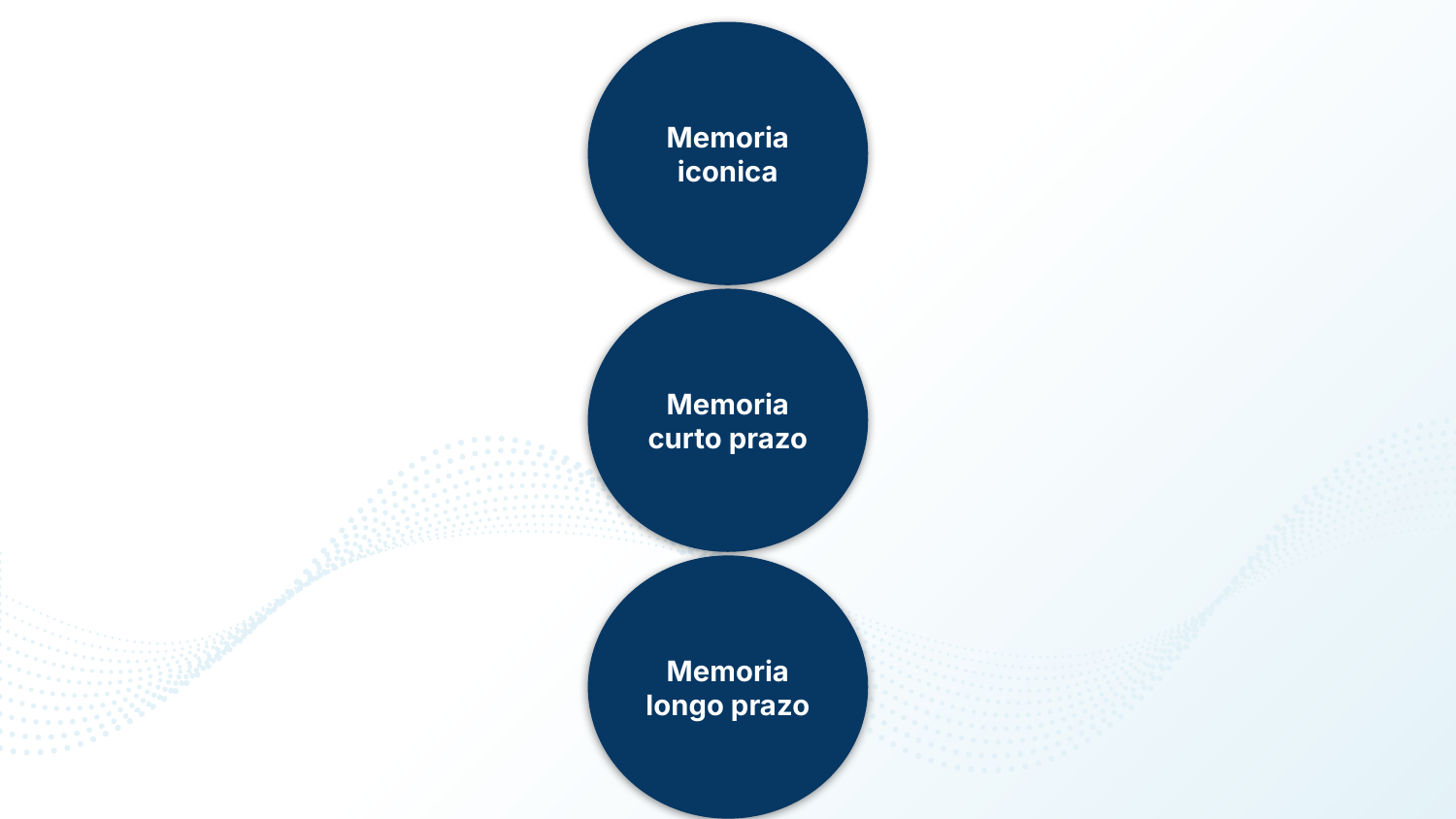

Memoria iconica
Memoria curto prazo
Memoria longo prazo